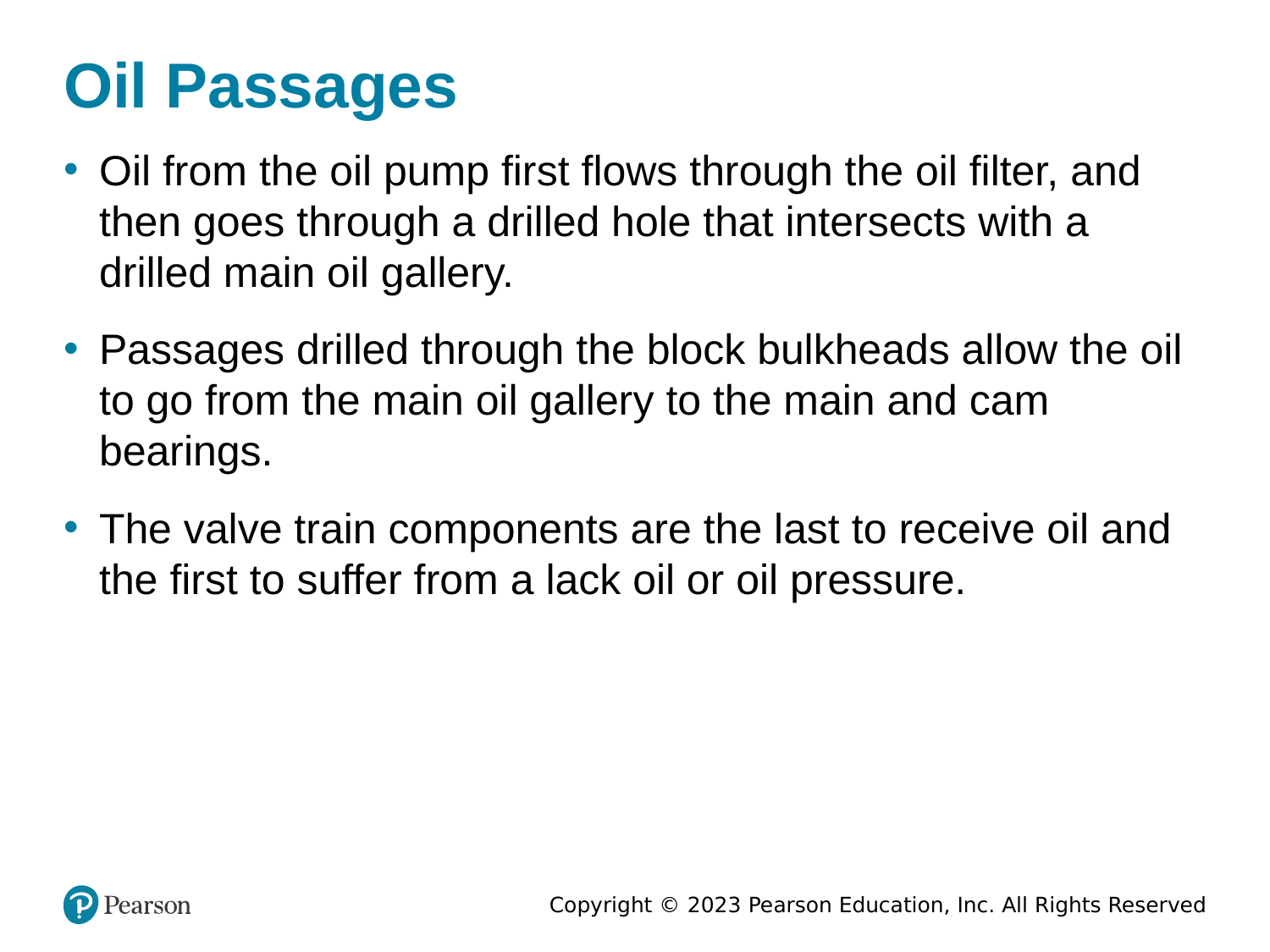

# Oil Passages
Oil from the oil pump first flows through the oil filter, and then goes through a drilled hole that intersects with a drilled main oil gallery.
Passages drilled through the block bulkheads allow the oil to go from the main oil gallery to the main and cam bearings.
The valve train components are the last to receive oil and the first to suffer from a lack oil or oil pressure.